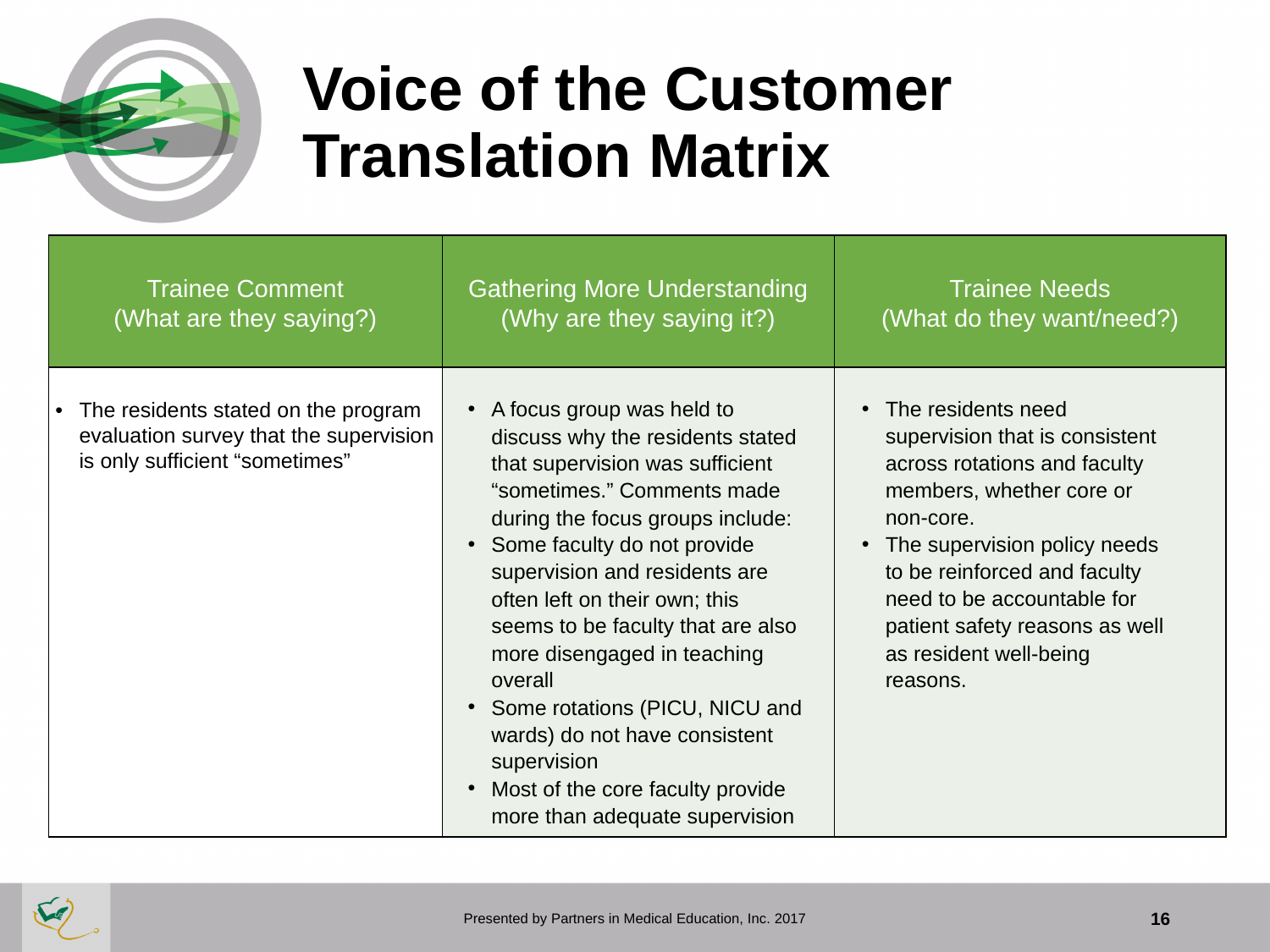

# Voice of the Customer Translation Matrix
| Trainee Comment (What are they saying?) | Gathering More Understanding (Why are they saying it?) | Trainee Needs (What do they want/need?) |
| --- | --- | --- |
| The residents stated on the program evaluation survey that the supervision is only sufficient “sometimes” |  |  |
A focus group was held to discuss why the residents stated that supervision was sufficient “sometimes.” Comments made during the focus groups include:
Some faculty do not provide supervision and residents are often left on their own; this seems to be faculty that are also more disengaged in teaching overall
Some rotations (PICU, NICU and wards) do not have consistent supervision
Most of the core faculty provide more than adequate supervision

The residents need supervision that is consistent across rotations and faculty members, whether core or non-core.
The supervision policy needs to be reinforced and faculty need to be accountable for patient safety reasons as well as resident well-being reasons.

16
Presented by Partners in Medical Education, Inc. 2017